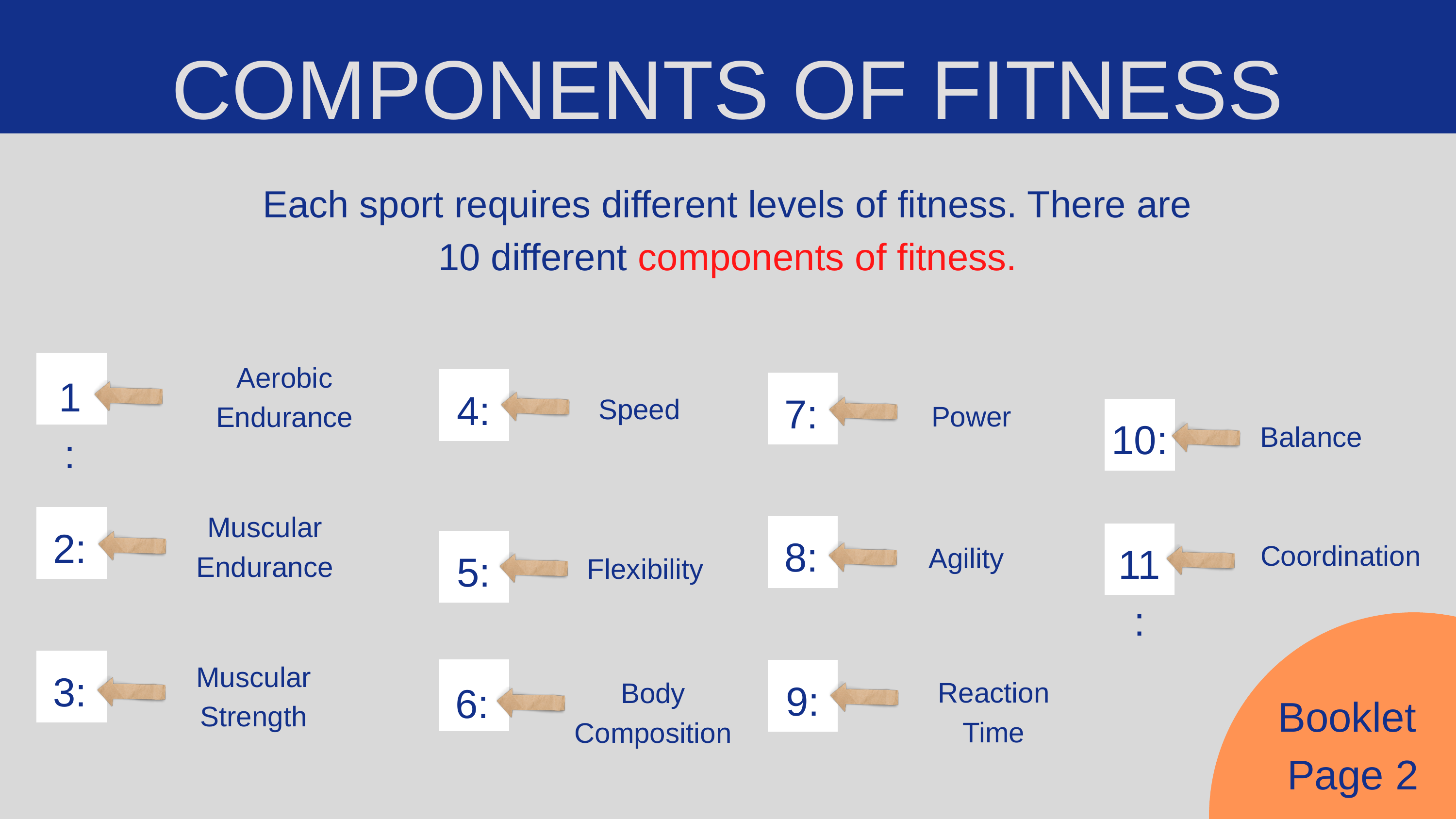

COMPONENTS OF FITNESS
Each sport requires different levels of fitness. There are 10 different components of fitness.

Aerobic
Endurance
1:

4:

7:
Speed

Power

10:
Balance

Muscular
Endurance

2:

8:

11:

Coordination
Agility
5:

Flexibility

Muscular
Strength
3:

9:
Reaction
Time
Body Composition
6:

Booklet
Page 2